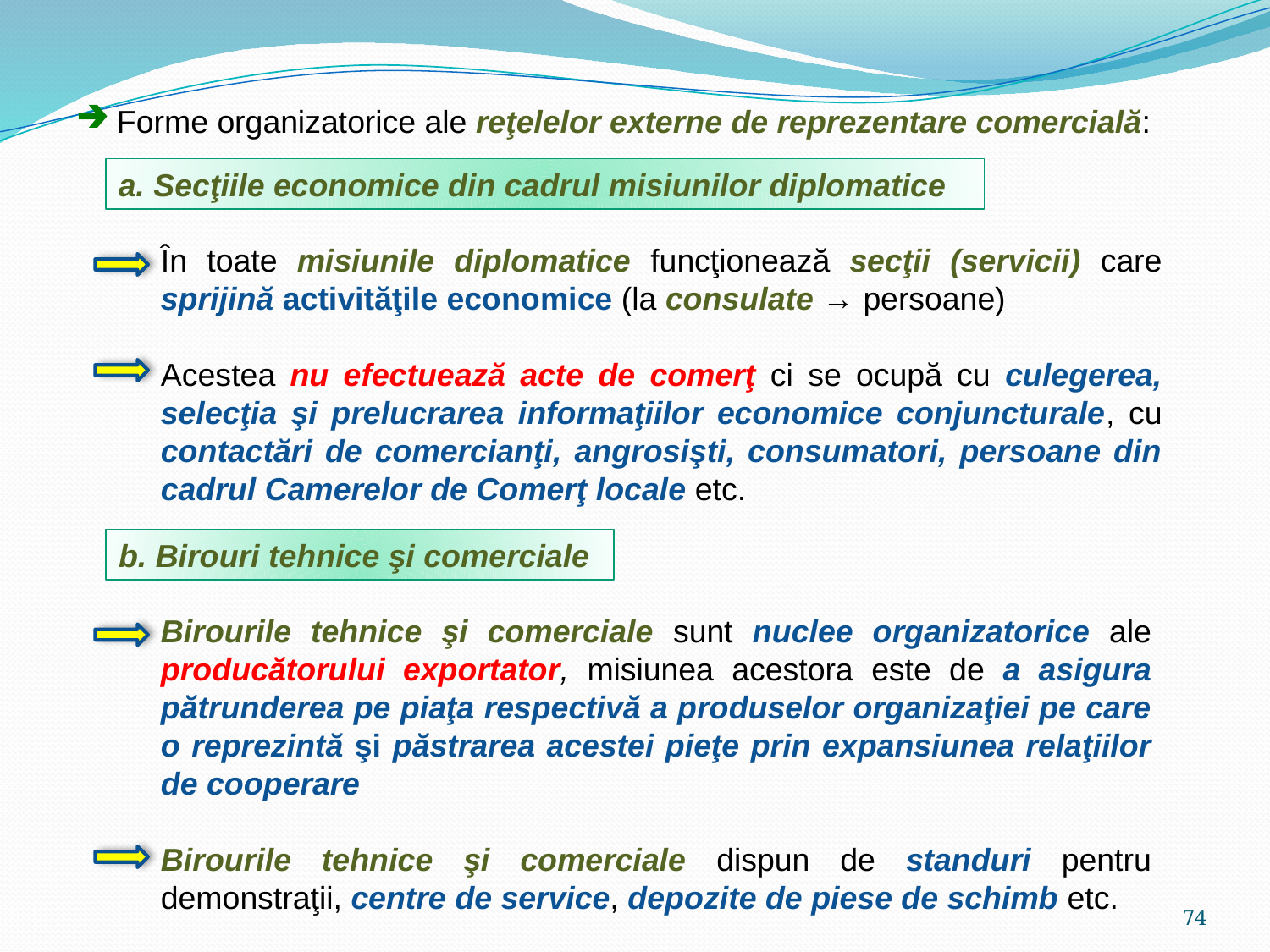

Forme organizatorice ale reţelelor externe de reprezentare comercială:
a. Secţiile economice din cadrul misiunilor diplomatice
În toate misiunile diplomatice funcţionează secţii (servicii) care sprijină activităţile economice (la consulate → persoane)

Acestea nu efectuează acte de comerţ ci se ocupă cu culegerea, selecţia şi prelucrarea informaţiilor economice conjuncturale, cu contactări de comercianţi, angrosişti, consumatori, persoane din cadrul Camerelor de Comerţ locale etc.

b. Birouri tehnice şi comerciale
Birourile tehnice şi comerciale sunt nuclee organizatorice ale producătorului exportator, misiunea acestora este de a asigura pătrunderea pe piaţa respectivă a produselor organizaţiei pe care o reprezintă şi păstrarea acestei pieţe prin expansiunea relaţiilor de cooperare

Birourile tehnice şi comerciale dispun de standuri pentru demonstraţii, centre de service, depozite de piese de schimb etc.

74